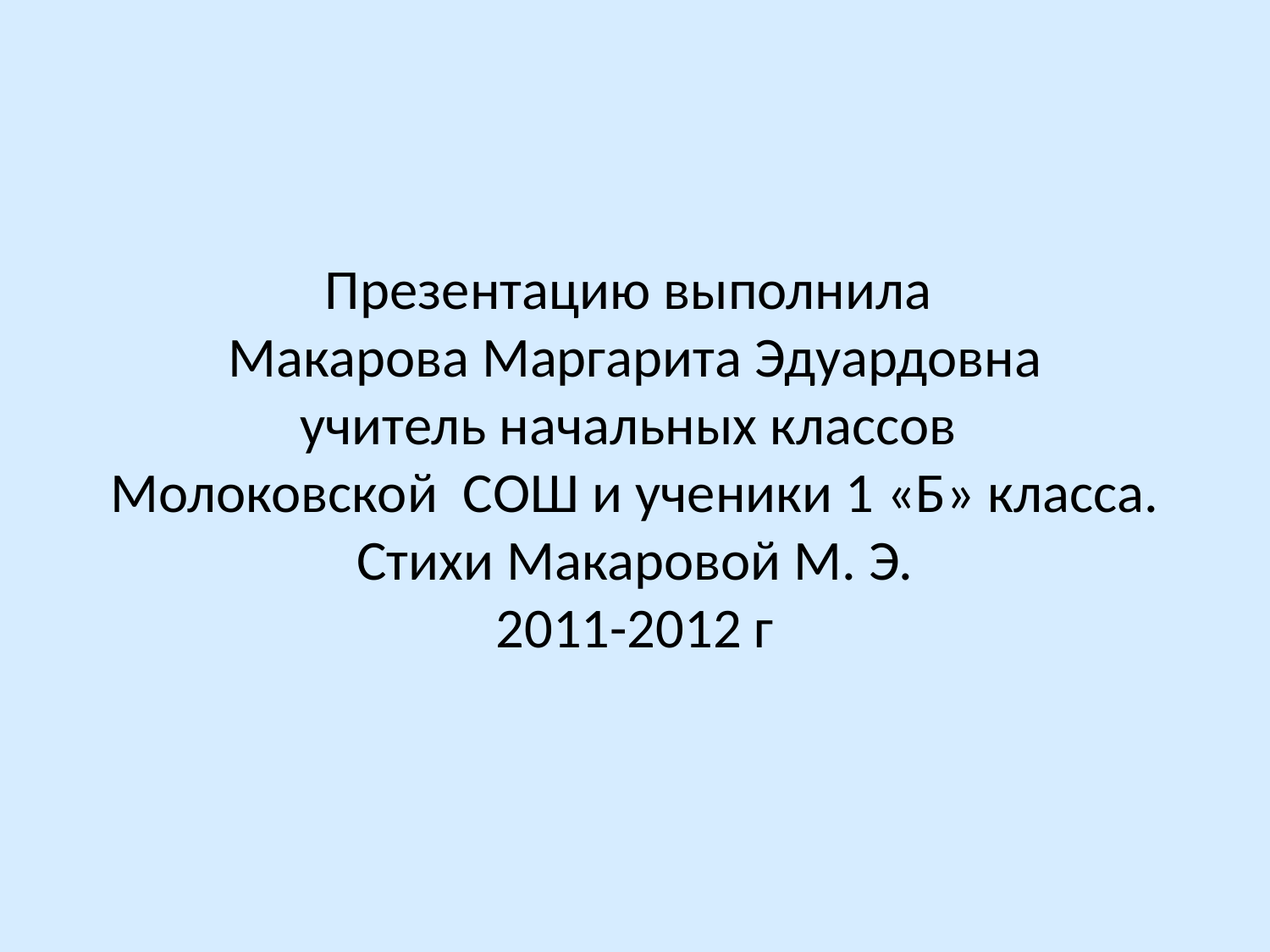

# Презентацию выполнила Макарова Маргарита Эдуардовна учитель начальных классов Молоковской  СОШ и ученики 1 «Б» класса. Стихи Макаровой М. Э. 2011-2012 г